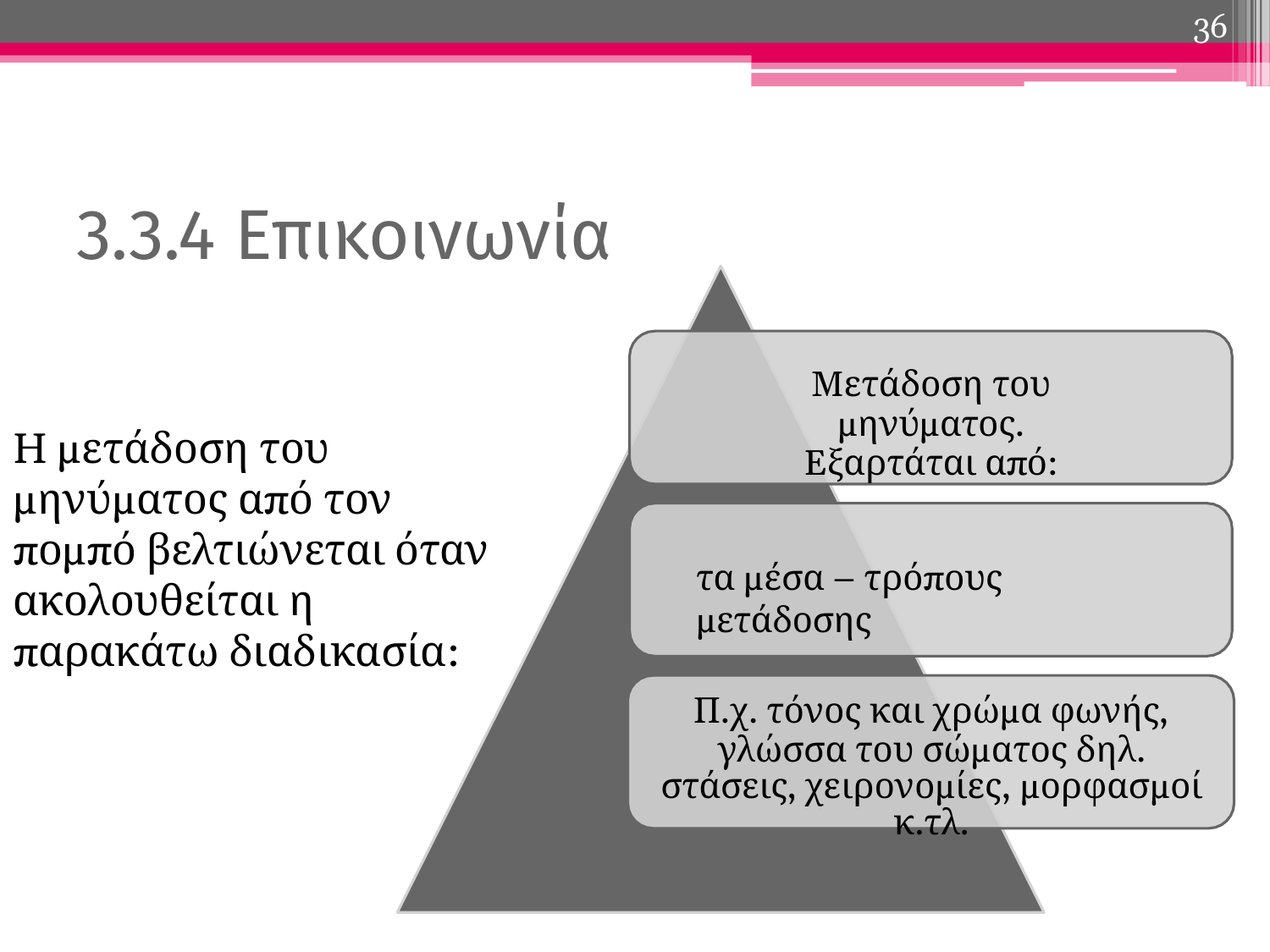

36
3.3.4 Επικοινωνία

Μετάδοση του μηνύματος.
Εξαρτάται από:
Η μετάδοση του
μηνύματος από τον πομπό βελτιώνεται όταν
ακολουθείται η παρακάτω διαδικασία:

τα μέσα – τρόπους μετάδοσης

Π.χ. τόνος και χρώμα φωνής,
γλώσσα του σώματος δηλ. στάσεις, χειρονομίες, μορφασμοί κ.τλ.